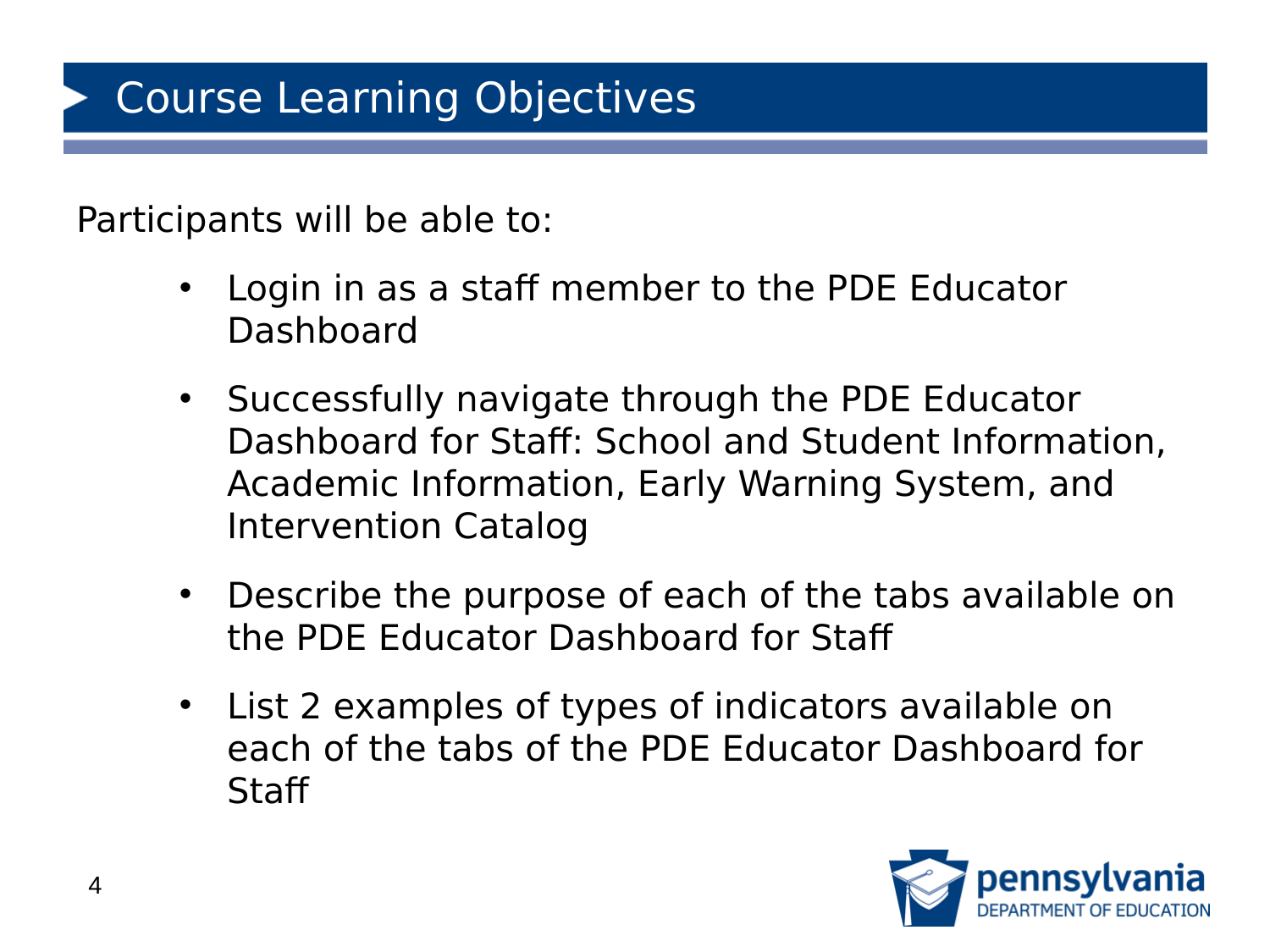

# Course Learning Objectives
Participants will be able to:
Login in as a staff member to the PDE Educator Dashboard
Successfully navigate through the PDE Educator Dashboard for Staff: School and Student Information, Academic Information, Early Warning System, and Intervention Catalog
Describe the purpose of each of the tabs available on the PDE Educator Dashboard for Staff
List 2 examples of types of indicators available on each of the tabs of the PDE Educator Dashboard for Staff

4